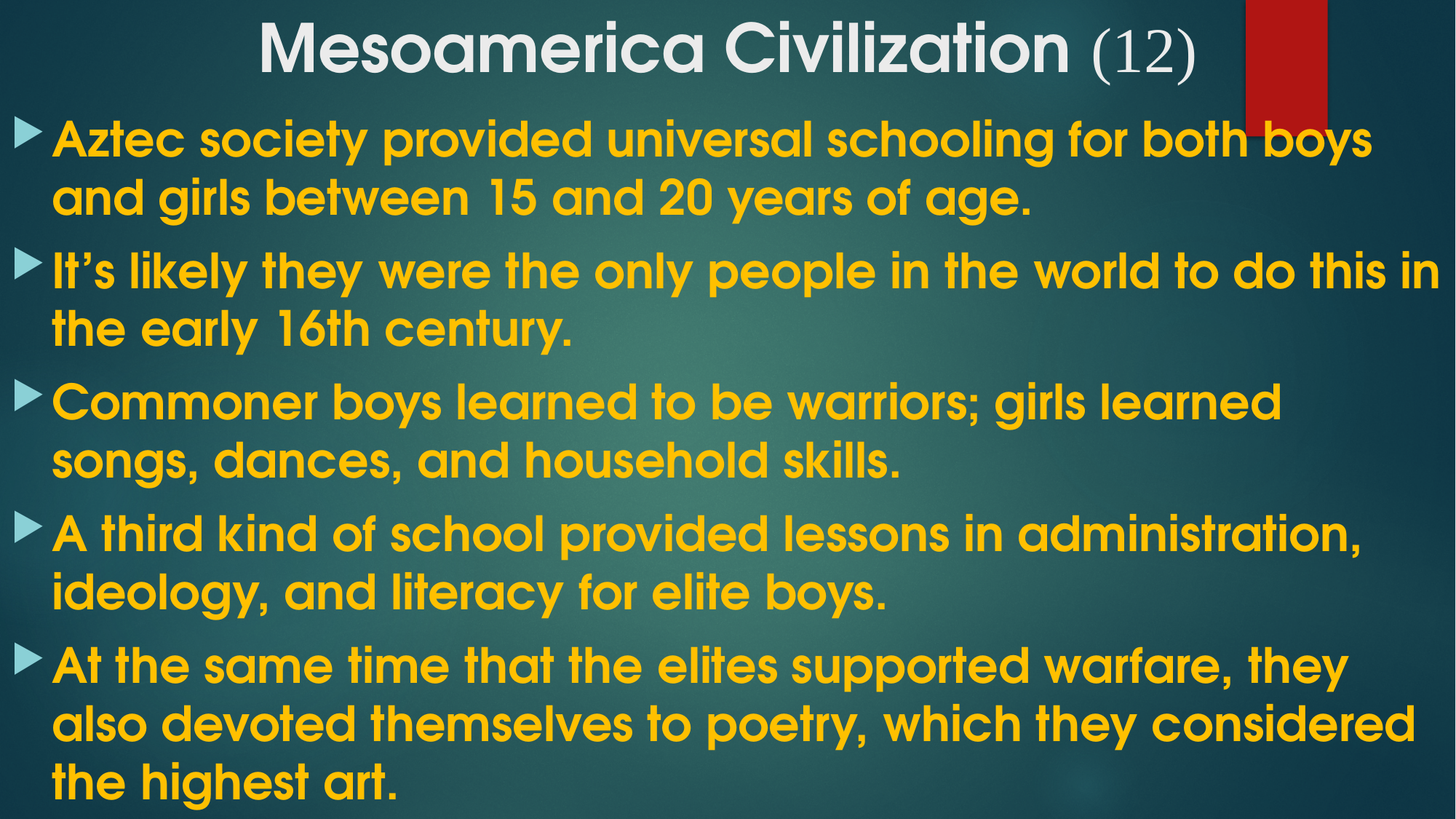

# Mesoamerica Civilization (12)
Aztec society provided universal schooling for both boys and girls between 15 and 20 years of age.
It’s likely they were the only people in the world to do this in the early 16th century.
Commoner boys learned to be warriors; girls learned songs, dances, and household skills.
A third kind of school provided lessons in administration, ideology, and literacy for elite boys.
At the same time that the elites supported warfare, they also devoted themselves to poetry, which they considered the highest art.